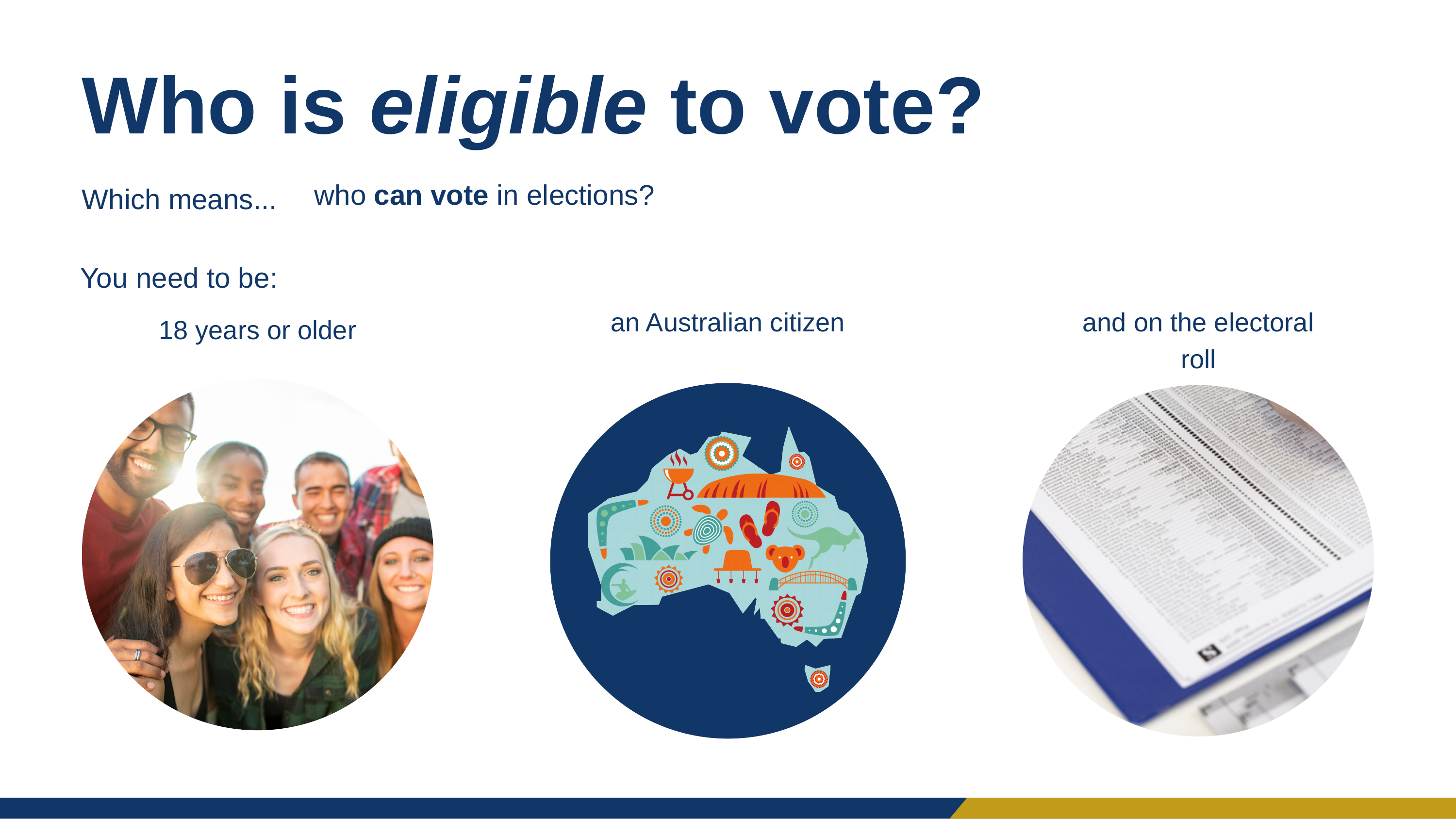

Who is eligible to vote?
who can vote in elections?
Which means...
You need to be:
an Australian citizen
and on the electoral roll
18 years or older